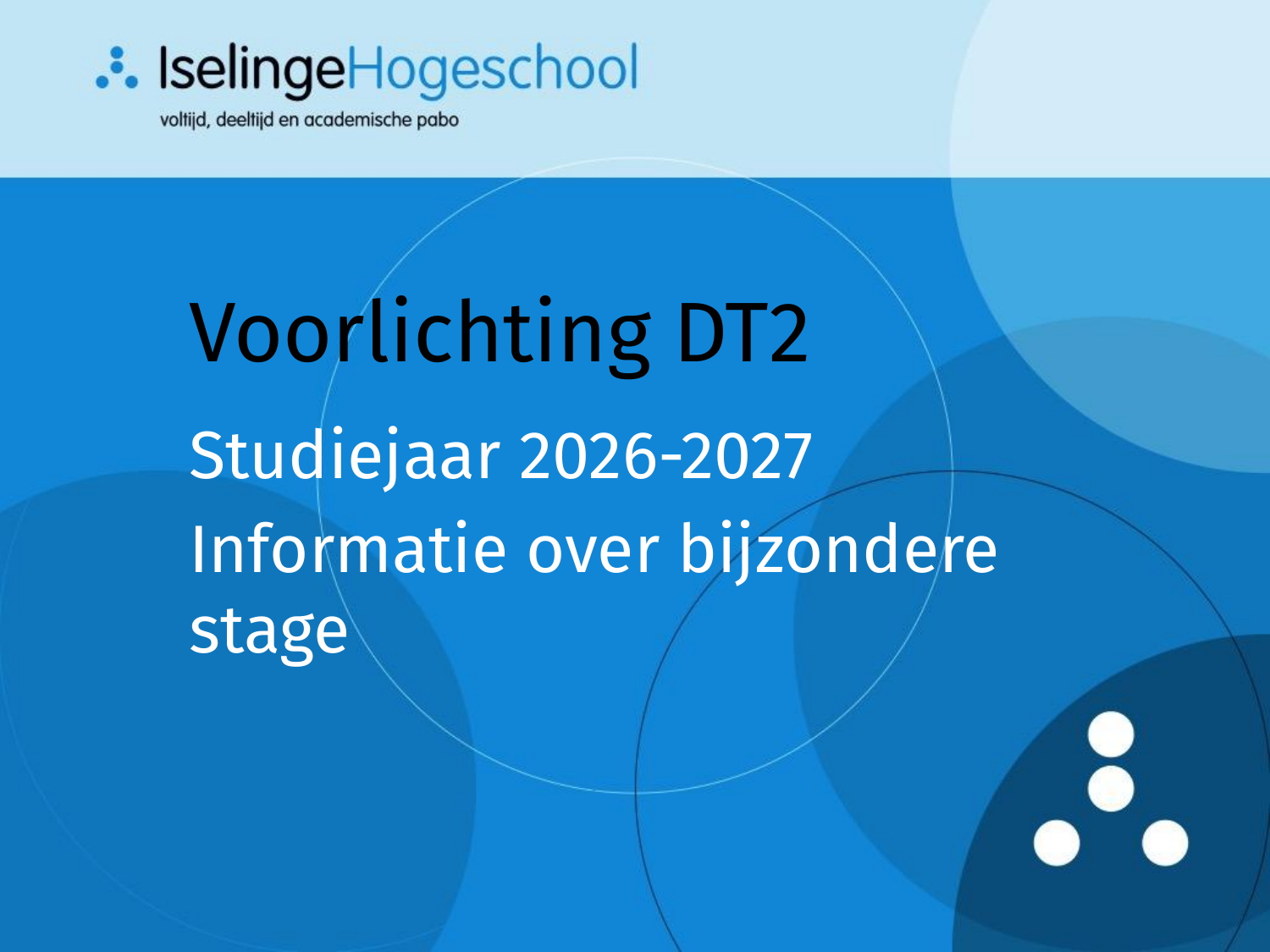

# Voorlichting DT2
Studiejaar 2026-2027
Informatie over bijzondere stage